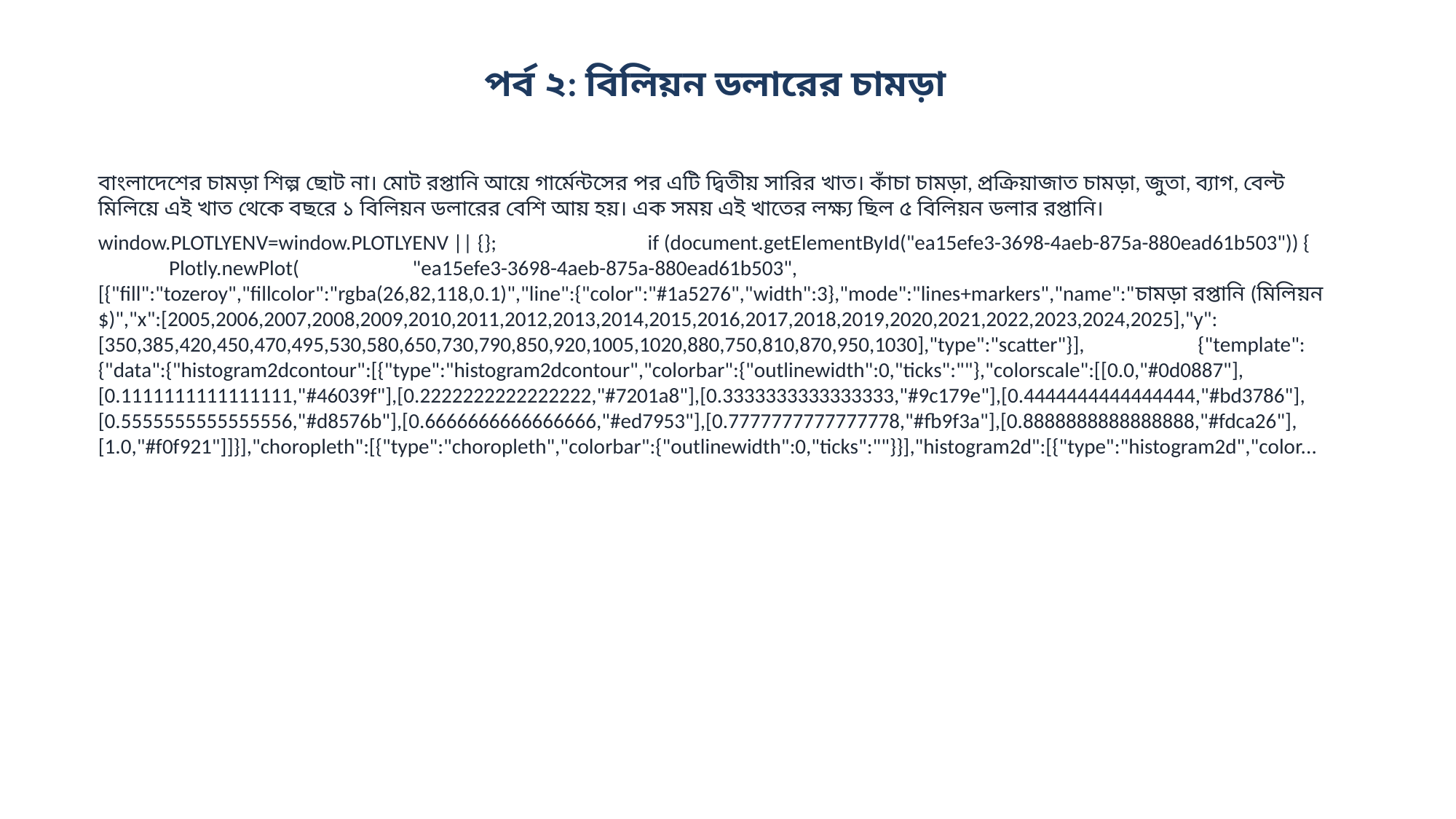

পর্ব ২: বিলিয়ন ডলারের চামড়া
বাংলাদেশের চামড়া শিল্প ছোট না। মোট রপ্তানি আয়ে গার্মেন্টসের পর এটি দ্বিতীয় সারির খাত। কাঁচা চামড়া, প্রক্রিয়াজাত চামড়া, জুতা, ব্যাগ, বেল্ট মিলিয়ে এই খাত থেকে বছরে ১ বিলিয়ন ডলারের বেশি আয় হয়। এক সময় এই খাতের লক্ষ্য ছিল ৫ বিলিয়ন ডলার রপ্তানি।
window.PLOTLYENV=window.PLOTLYENV || {};                                if (document.getElementById("ea15efe3-3698-4aeb-875a-880ead61b503")) {                    Plotly.newPlot(                        "ea15efe3-3698-4aeb-875a-880ead61b503",                        [{"fill":"tozeroy","fillcolor":"rgba(26,82,118,0.1)","line":{"color":"#1a5276","width":3},"mode":"lines+markers","name":"চামড়া রপ্তানি (মিলিয়ন $)","x":[2005,2006,2007,2008,2009,2010,2011,2012,2013,2014,2015,2016,2017,2018,2019,2020,2021,2022,2023,2024,2025],"y":[350,385,420,450,470,495,530,580,650,730,790,850,920,1005,1020,880,750,810,870,950,1030],"type":"scatter"}],                        {"template":{"data":{"histogram2dcontour":[{"type":"histogram2dcontour","colorbar":{"outlinewidth":0,"ticks":""},"colorscale":[[0.0,"#0d0887"],[0.1111111111111111,"#46039f"],[0.2222222222222222,"#7201a8"],[0.3333333333333333,"#9c179e"],[0.4444444444444444,"#bd3786"],[0.5555555555555556,"#d8576b"],[0.6666666666666666,"#ed7953"],[0.7777777777777778,"#fb9f3a"],[0.8888888888888888,"#fdca26"],[1.0,"#f0f921"]]}],"choropleth":[{"type":"choropleth","colorbar":{"outlinewidth":0,"ticks":""}}],"histogram2d":[{"type":"histogram2d","color...